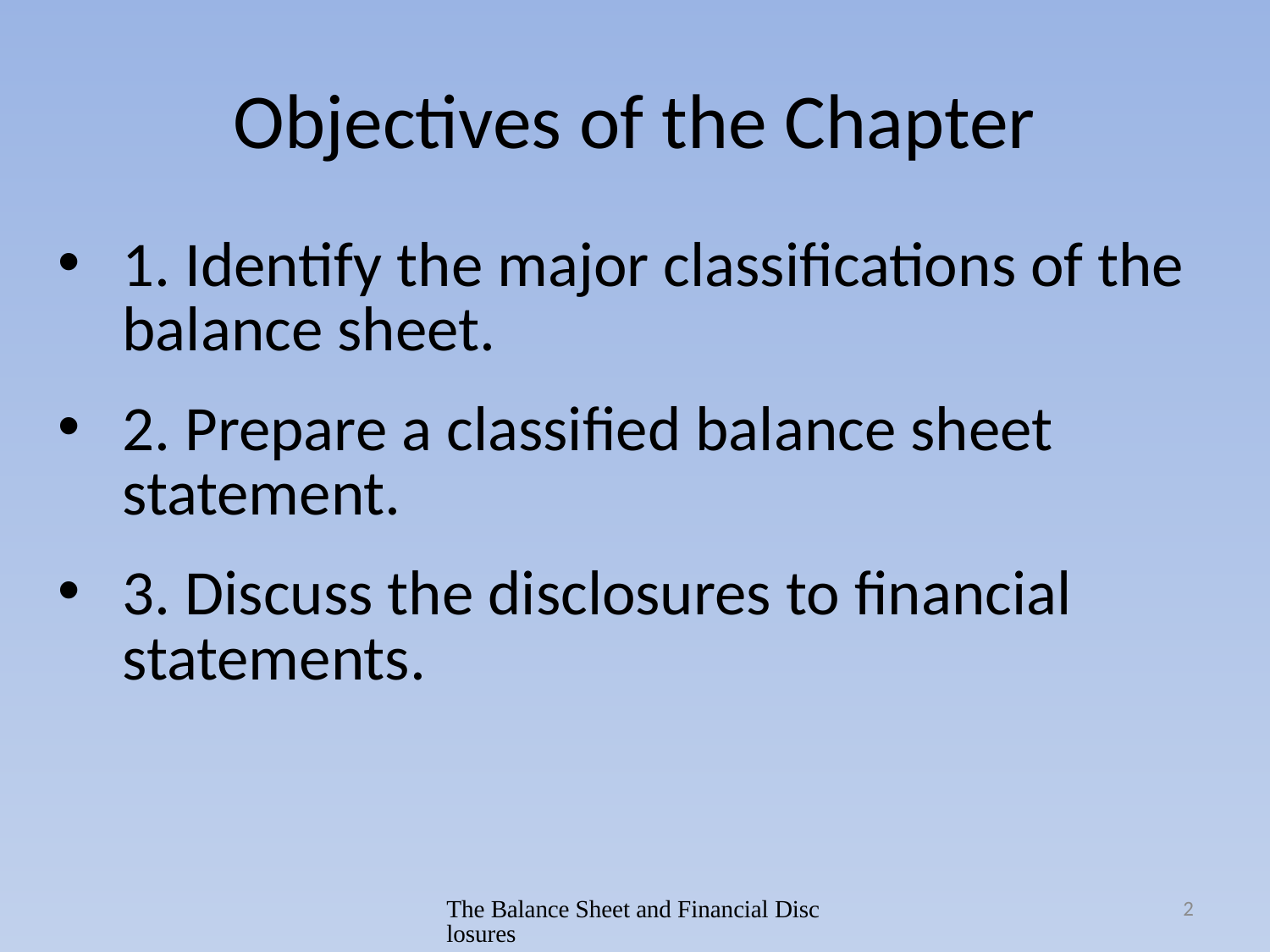

# Objectives of the Chapter
1. Identify the major classifications of the balance sheet.
2. Prepare a classified balance sheet statement.
3. Discuss the disclosures to financial statements.

The Balance Sheet and Financial Disclosures
2